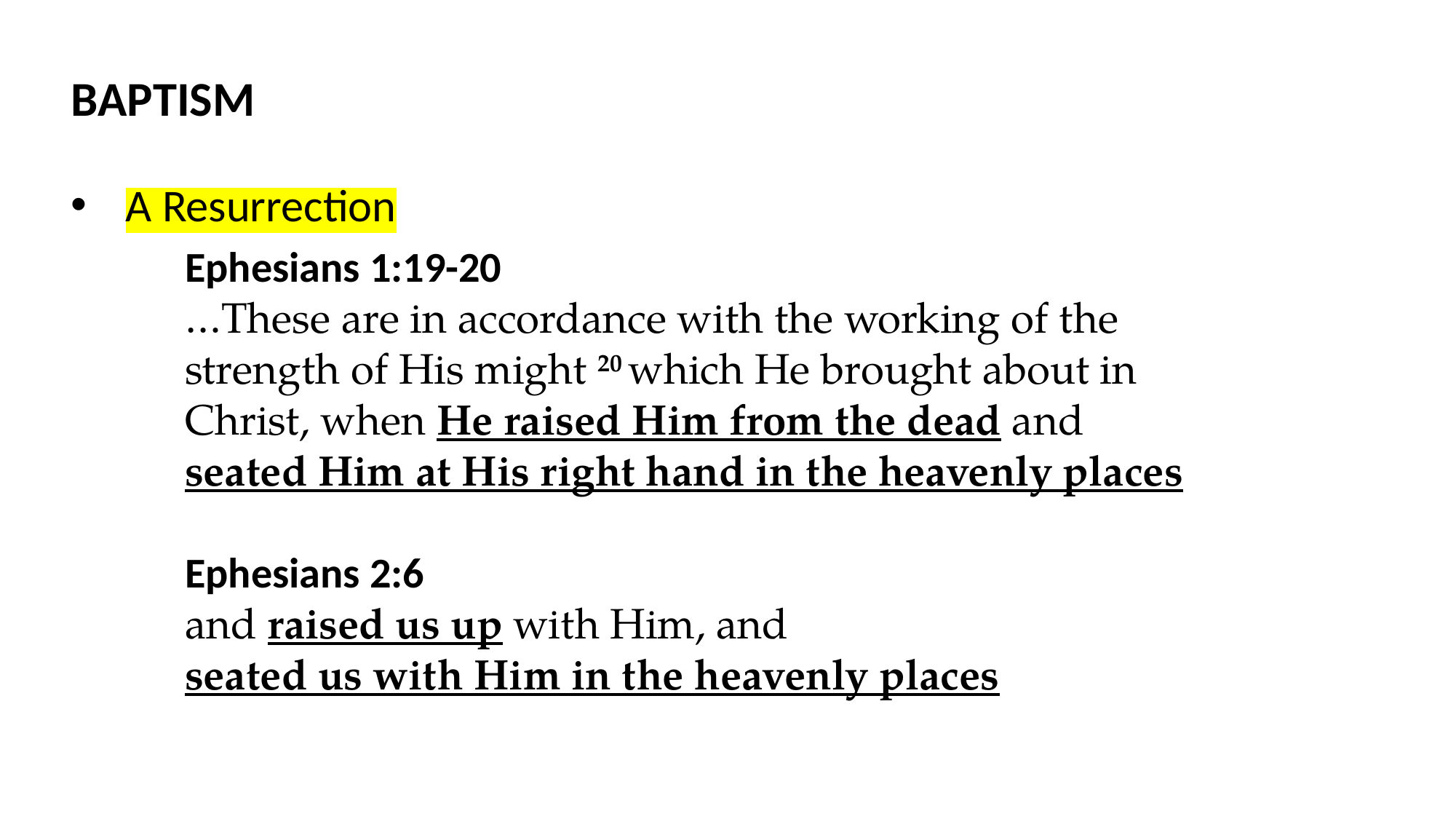

BAPTISM

A Resurrection
Ephesians 1:19-20
…These are in accordance with the working of the strength of His might 20 which He brought about in Christ, when He raised Him from the dead and seated Him at His right hand in the heavenly places

Ephesians 2:6
and raised us up with Him, and
seated us with Him in the heavenly places